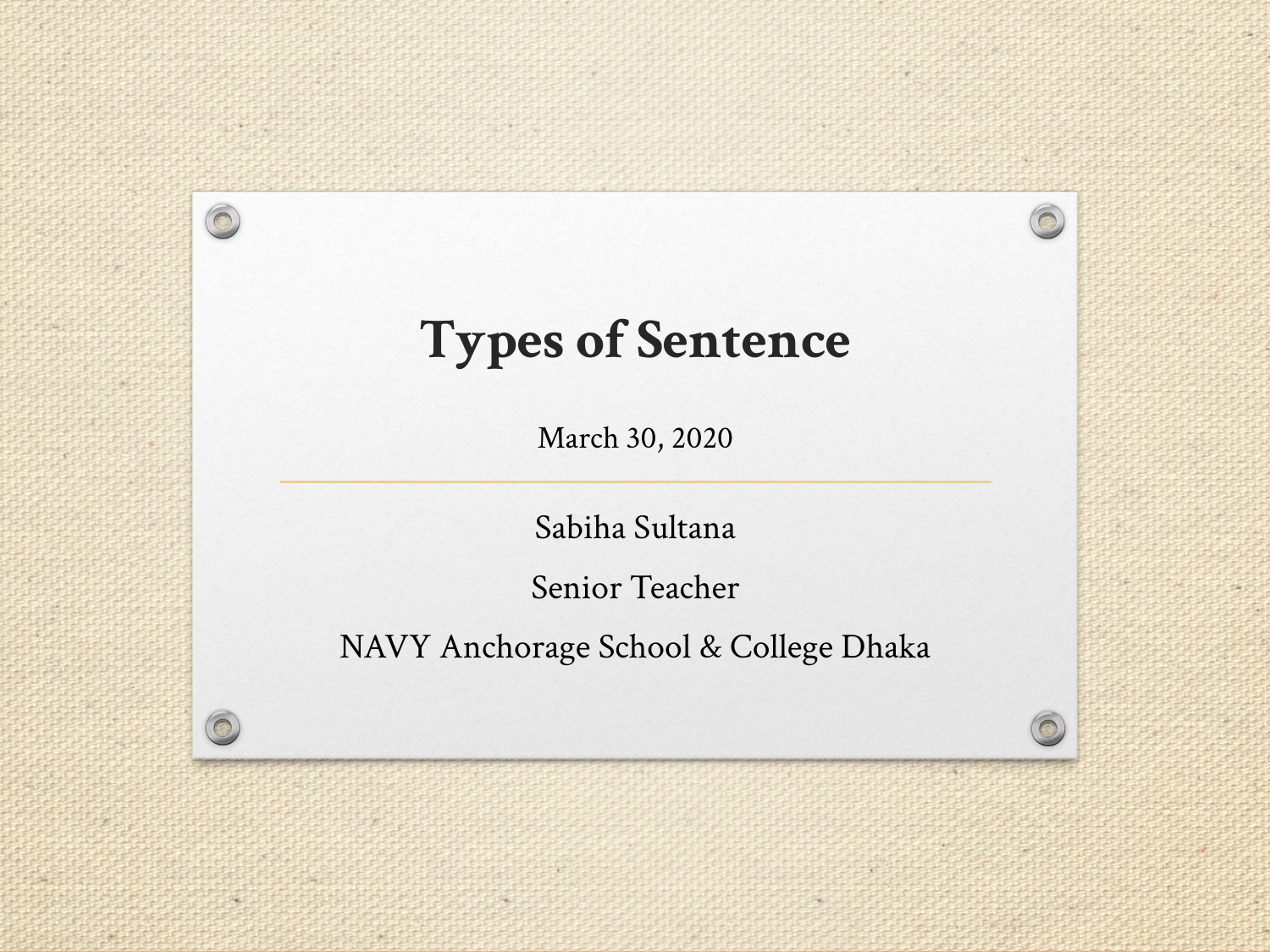

# Types of Sentence
March 30, 2020
Sabiha Sultana
Senior Teacher
NAVY Anchorage School & College Dhaka